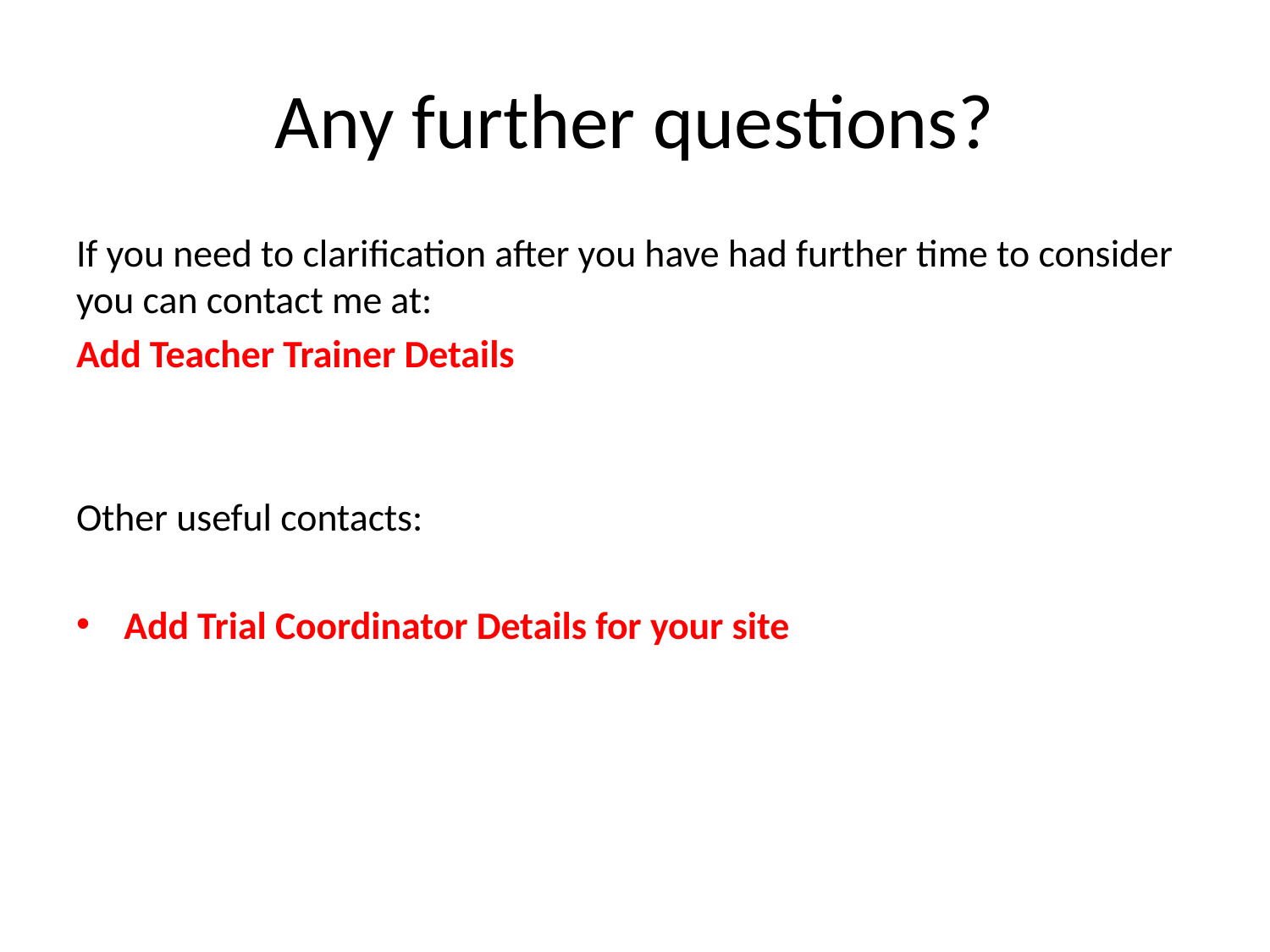

# Any further questions?
If you need to clarification after you have had further time to consider you can contact me at:
Add Teacher Trainer Details

Other useful contacts:

Add Trial Coordinator Details for your site